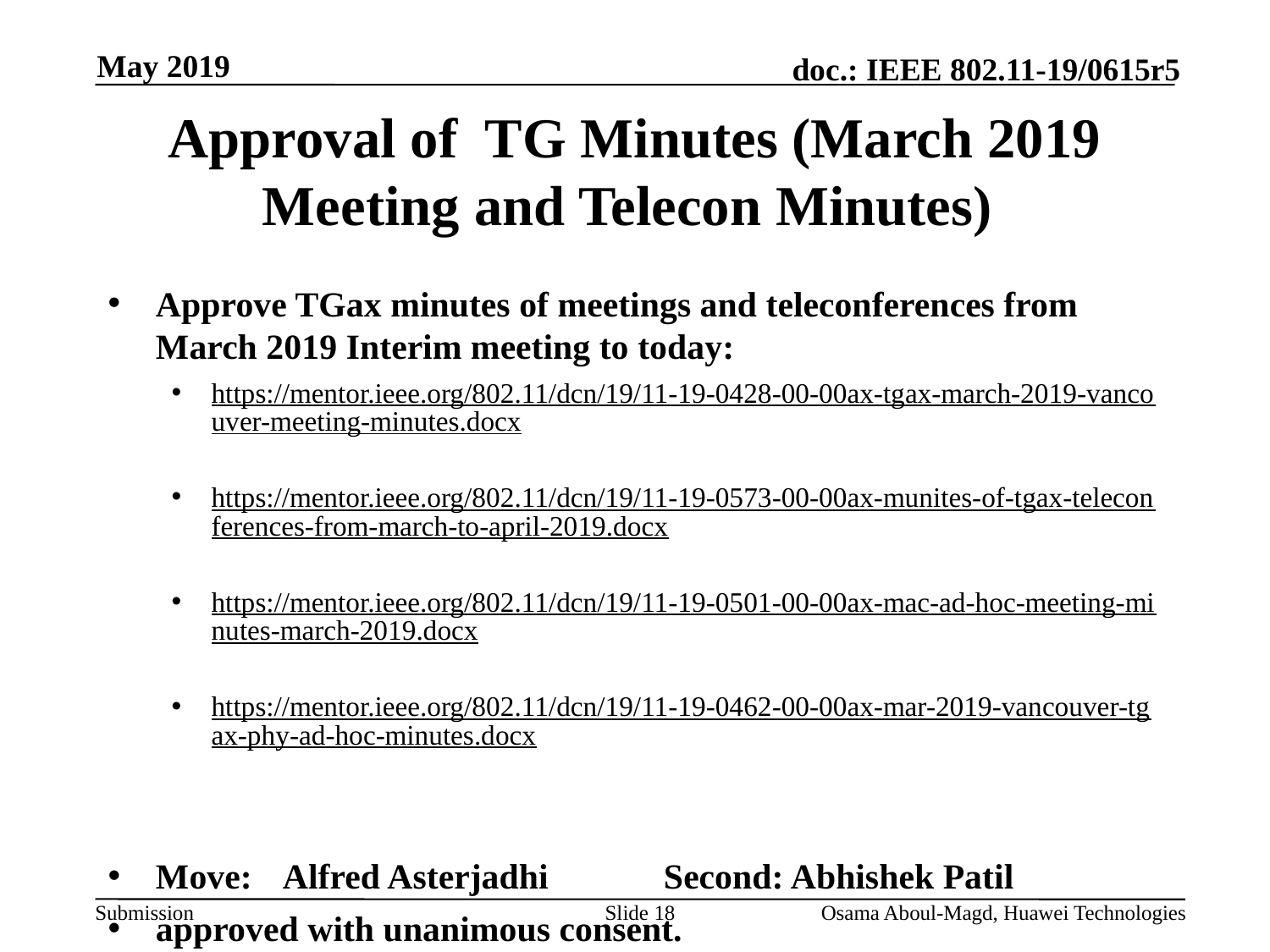

May 2019
# Approval of  TG Minutes (March 2019 Meeting and Telecon Minutes)
Approve TGax minutes of meetings and teleconferences from March 2019 Interim meeting to today:
https://mentor.ieee.org/802.11/dcn/19/11-19-0428-00-00ax-tgax-march-2019-vancouver-meeting-minutes.docx
https://mentor.ieee.org/802.11/dcn/19/11-19-0573-00-00ax-munites-of-tgax-teleconferences-from-march-to-april-2019.docx
https://mentor.ieee.org/802.11/dcn/19/11-19-0501-00-00ax-mac-ad-hoc-meeting-minutes-march-2019.docx
https://mentor.ieee.org/802.11/dcn/19/11-19-0462-00-00ax-mar-2019-vancouver-tgax-phy-ad-hoc-minutes.docx

Move:	Alfred Asterjadhi	Second: Abhishek Patil
approved with unanimous consent.

Slide 18
Osama Aboul-Magd, Huawei Technologies